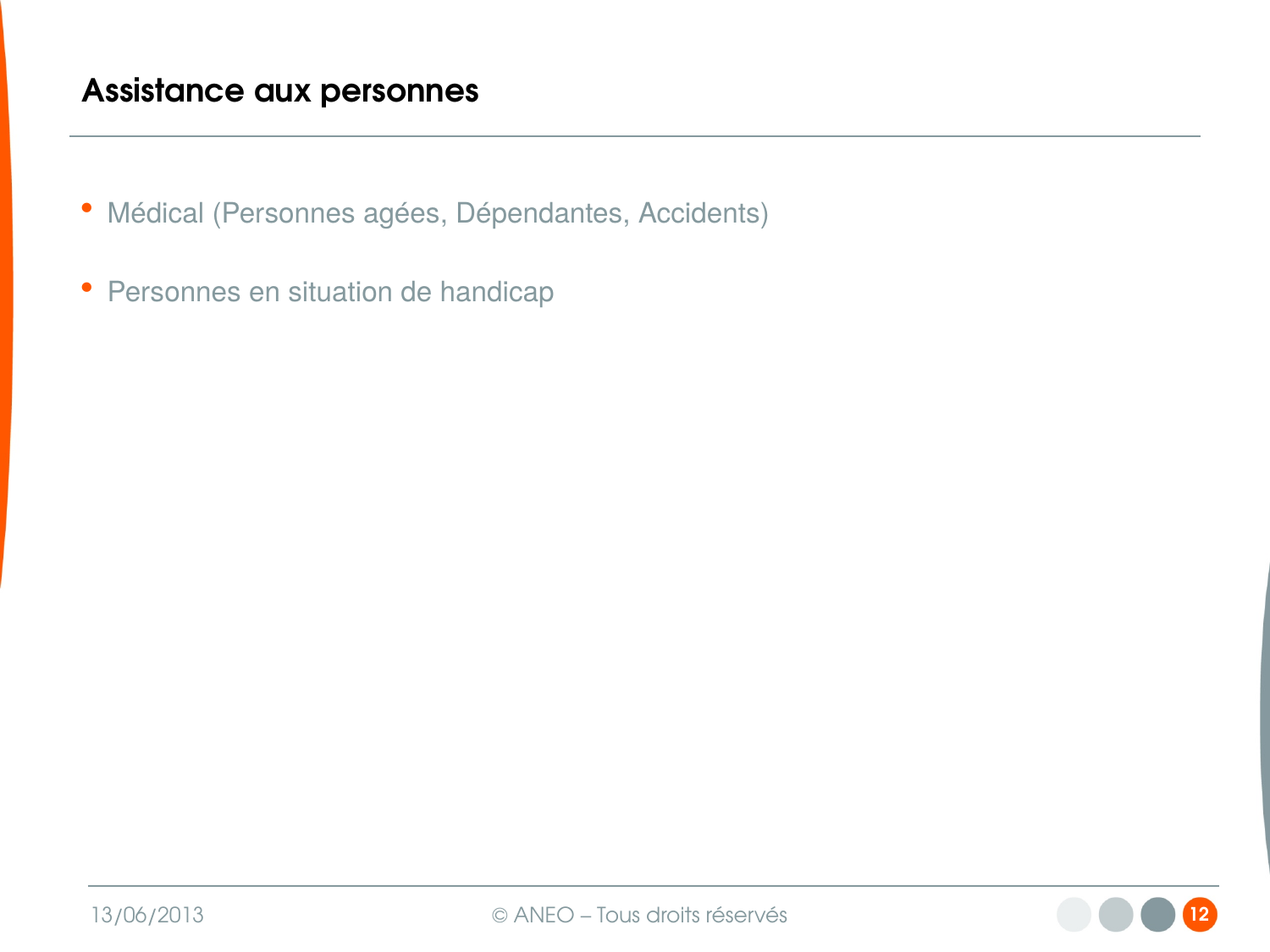

# Assistance aux personnes
Médical (Personnes agées, Dépendantes, Accidents)

Personnes en situation de handicap

12
13/06/2013
© ANEO – Tous droits réservés